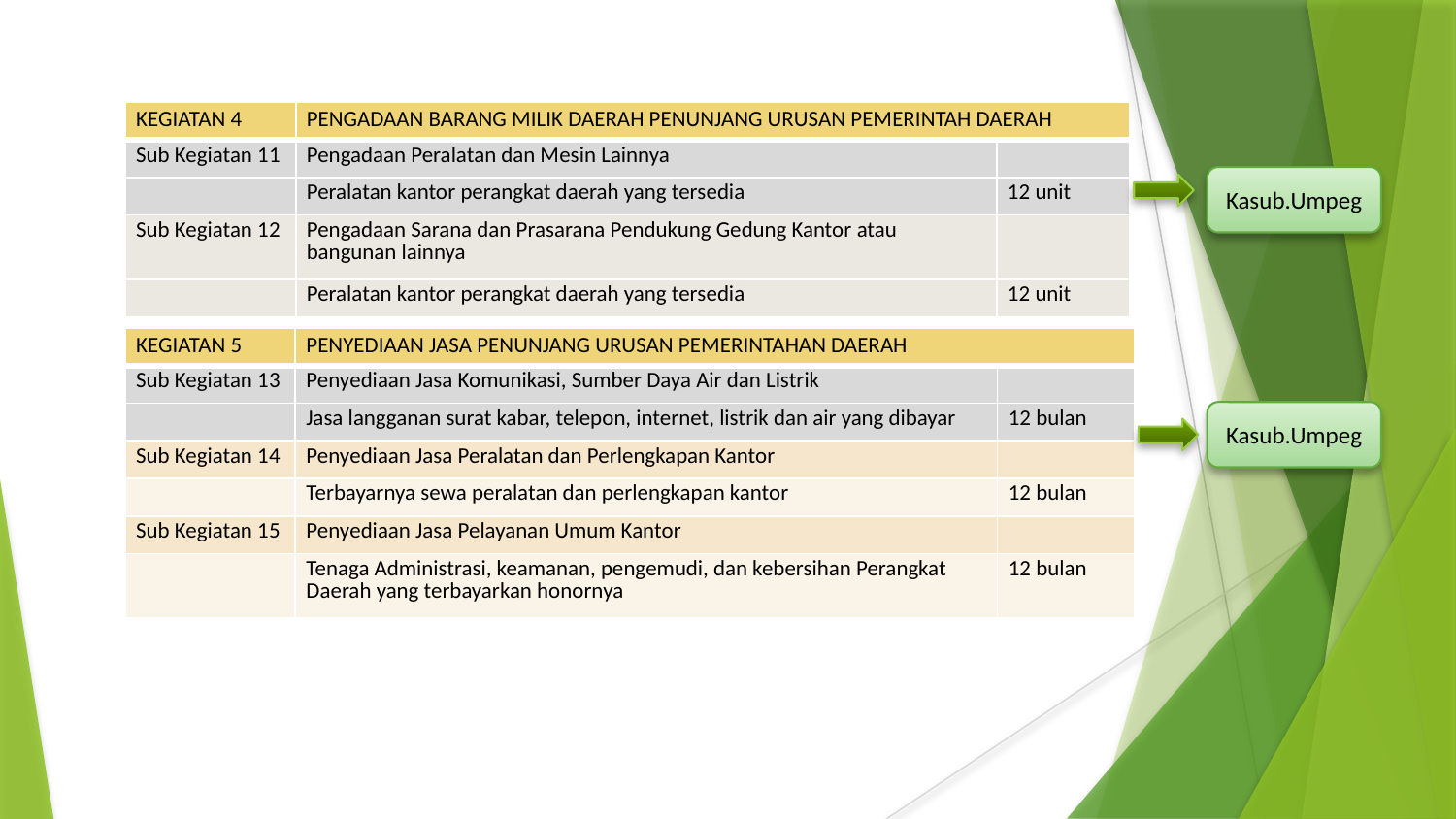

| KEGIATAN 4 | PENGADAAN BARANG MILIK DAERAH PENUNJANG URUSAN PEMERINTAH DAERAH |  |
| --- | --- | --- |
| Sub Kegiatan 11 | Pengadaan Peralatan dan Mesin Lainnya |  |
|  | Peralatan kantor perangkat daerah yang tersedia | 12 unit |
| Sub Kegiatan 12 | Pengadaan Sarana dan Prasarana Pendukung Gedung Kantor atau bangunan lainnya |  |
|  | Peralatan kantor perangkat daerah yang tersedia | 12 unit |
Kasub.Umpeg

| KEGIATAN 5 | PENYEDIAAN JASA PENUNJANG URUSAN PEMERINTAHAN DAERAH |  |
| --- | --- | --- |
| Sub Kegiatan 13 | Penyediaan Jasa Komunikasi, Sumber Daya Air dan Listrik |  |
|  | Jasa langganan surat kabar, telepon, internet, listrik dan air yang dibayar | 12 bulan |
| Sub Kegiatan 14 | Penyediaan Jasa Peralatan dan Perlengkapan Kantor |  |
|  | Terbayarnya sewa peralatan dan perlengkapan kantor | 12 bulan |
| Sub Kegiatan 15 | Penyediaan Jasa Pelayanan Umum Kantor |  |
|  | Tenaga Administrasi, keamanan, pengemudi, dan kebersihan Perangkat Daerah yang terbayarkan honornya | 12 bulan |
Kasub.Umpeg